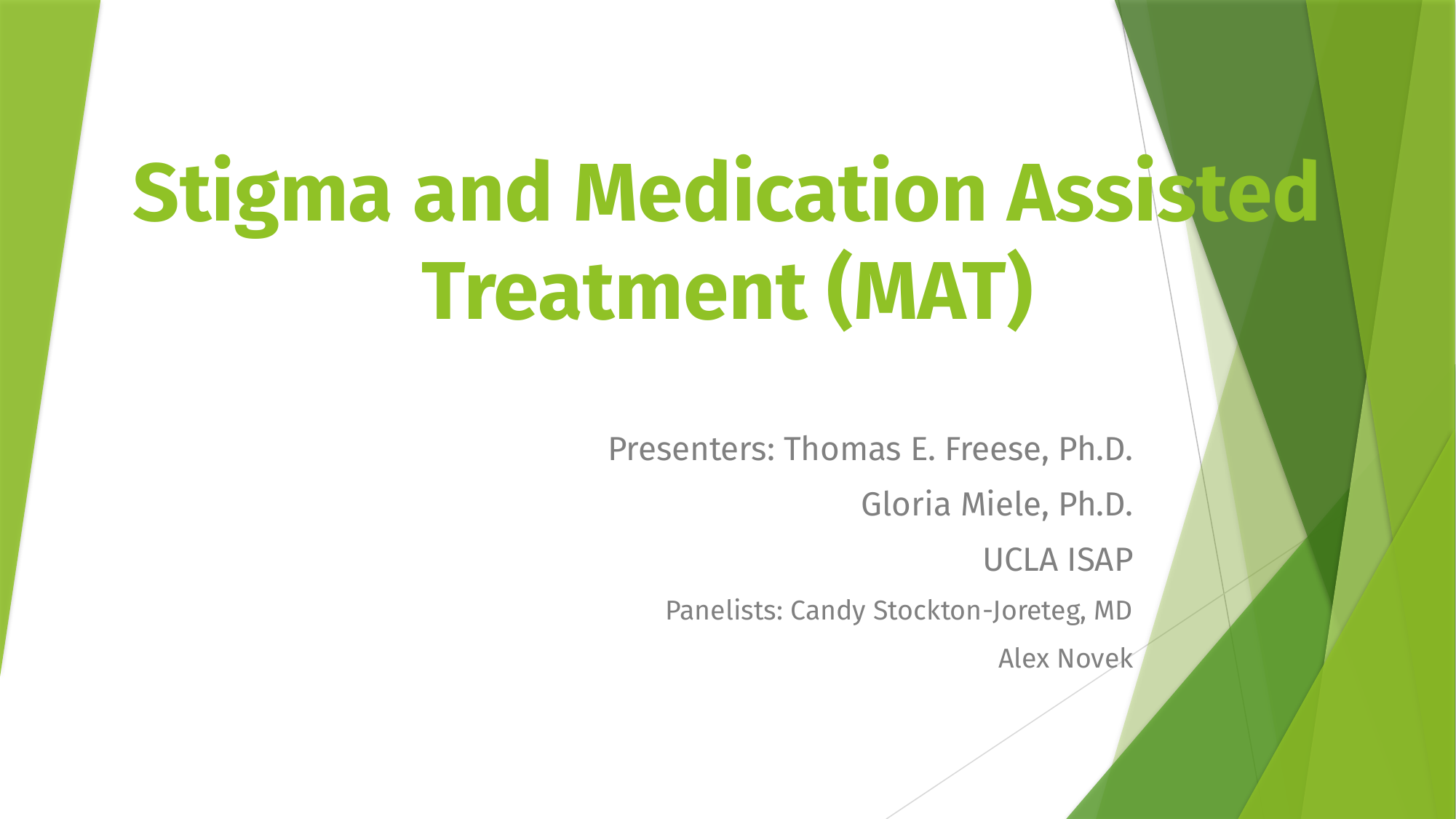

# Stigma and Medication Assisted Treatment (MAT)
Presenters: Thomas E. Freese, Ph.D.
Gloria Miele, Ph.D.
UCLA ISAP
Panelists: Candy Stockton-Joreteg, MD
Alex Novek